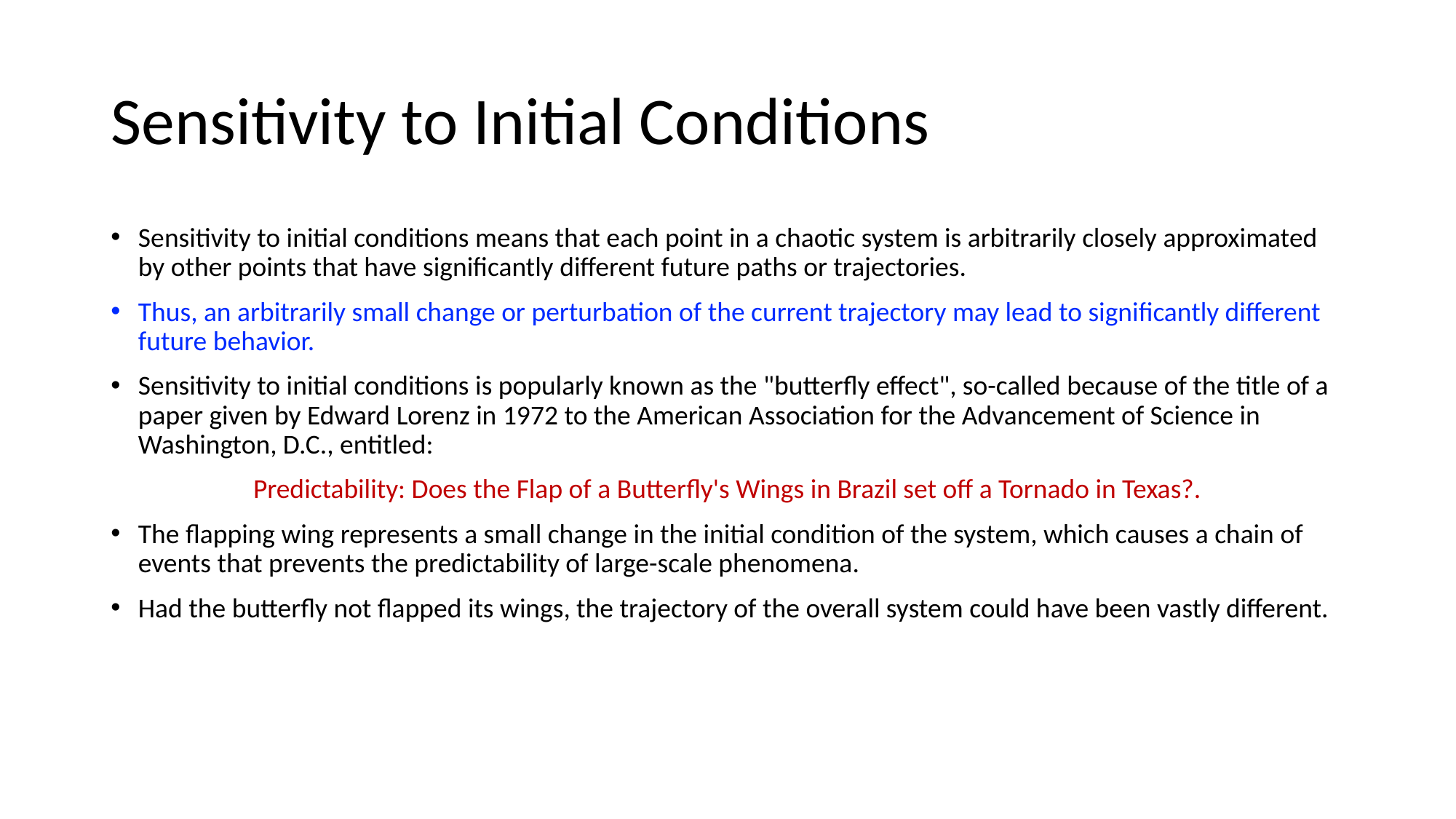

# Sensitivity to Initial Conditions
Sensitivity to initial conditions means that each point in a chaotic system is arbitrarily closely approximated by other points that have significantly different future paths or trajectories.
Thus, an arbitrarily small change or perturbation of the current trajectory may lead to significantly different future behavior.
Sensitivity to initial conditions is popularly known as the "butterfly effect", so-called because of the title of a paper given by Edward Lorenz in 1972 to the American Association for the Advancement of Science in Washington, D.C., entitled:
Predictability: Does the Flap of a Butterfly's Wings in Brazil set off a Tornado in Texas?.
The flapping wing represents a small change in the initial condition of the system, which causes a chain of events that prevents the predictability of large-scale phenomena.
Had the butterfly not flapped its wings, the trajectory of the overall system could have been vastly different.